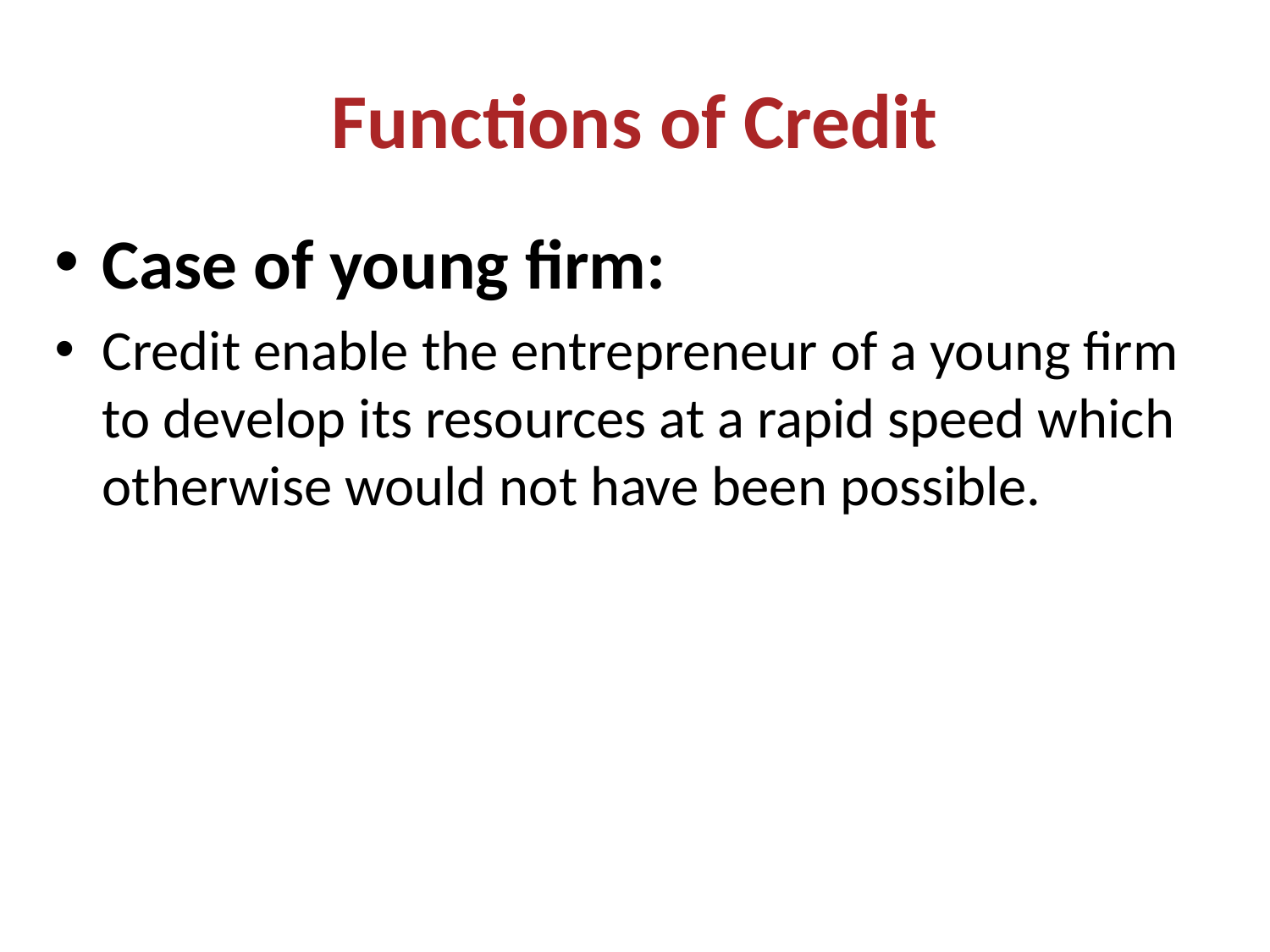

# Functions of Credit
Case of young firm:
Credit enable the entrepreneur of a young firm to develop its resources at a rapid speed which otherwise would not have been possible.